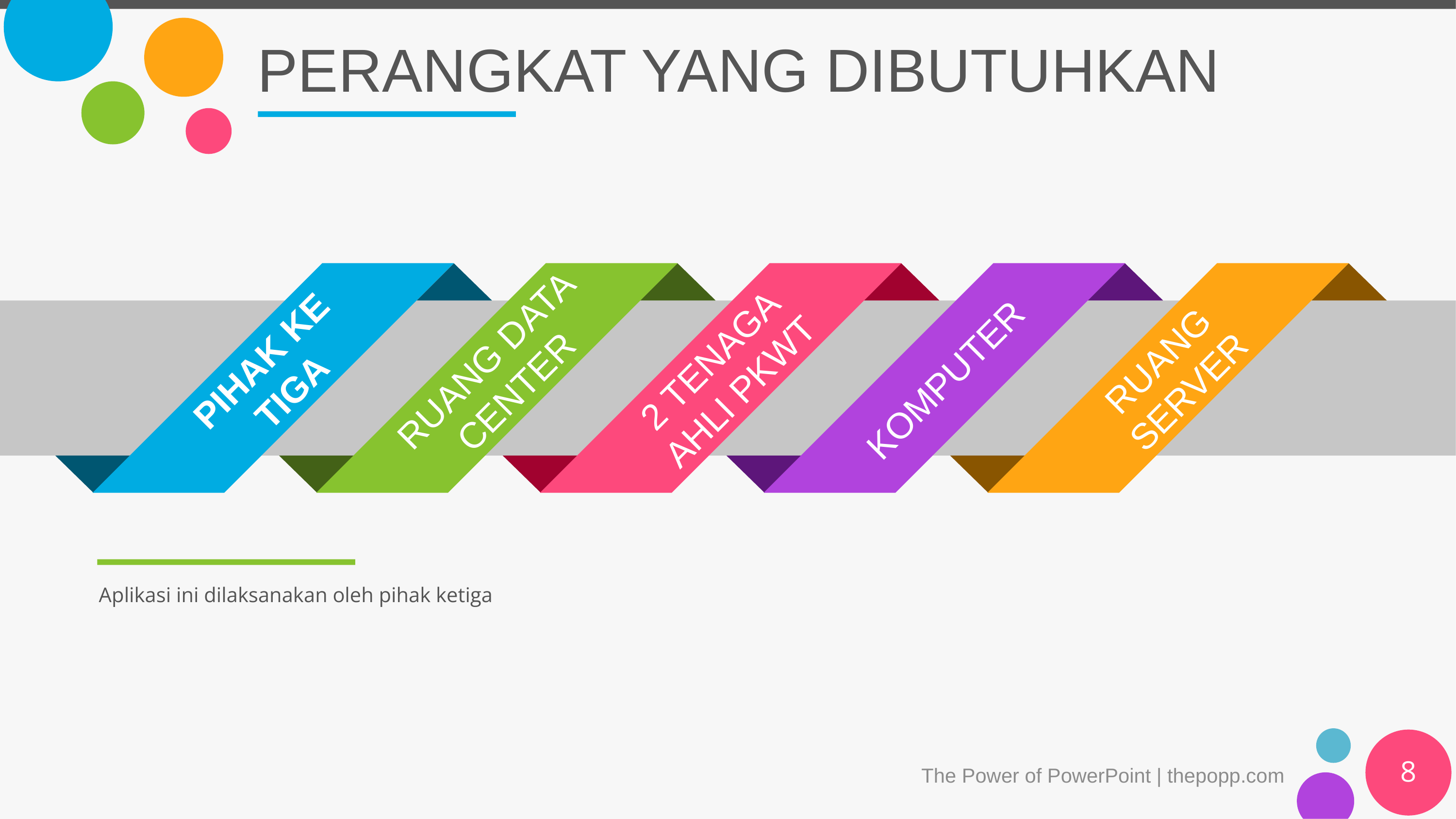

# PERANGKAT YANG DIBUTUHKAN

PIHAK KE TIGA
RUANG DATA CENTER
2 TENAGA AHLI PKWT
KOMPUTER
RUANG SERVER
Aplikasi ini dilaksanakan oleh pihak ketiga
8
The Power of PowerPoint | thepopp.com